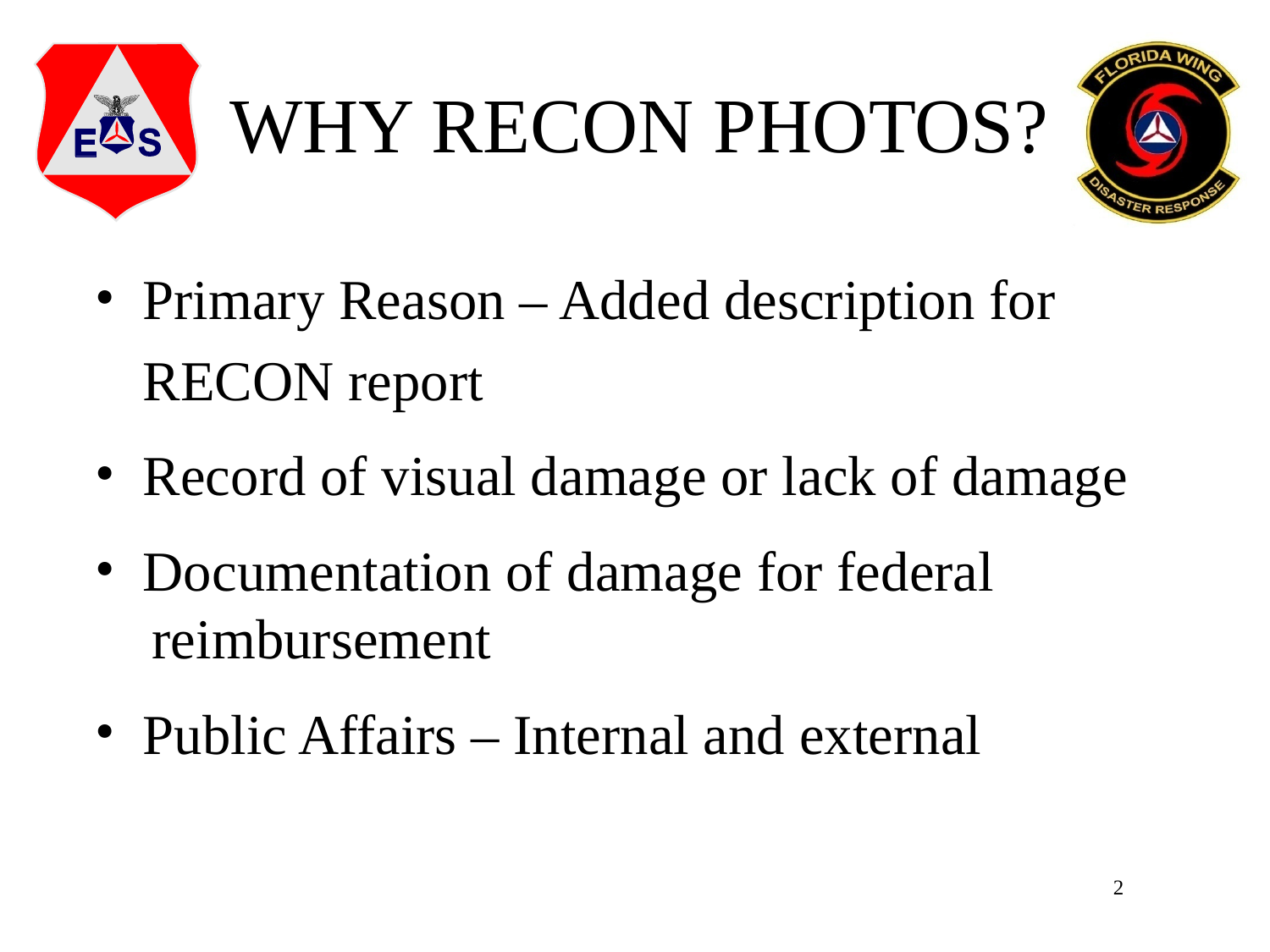

WHY RECON PHOTOS?
Primary Reason – Added description for RECON report
Record of visual damage or lack of damage
Documentation of damage for federal
    reimbursement
Public Affairs – Internal and external